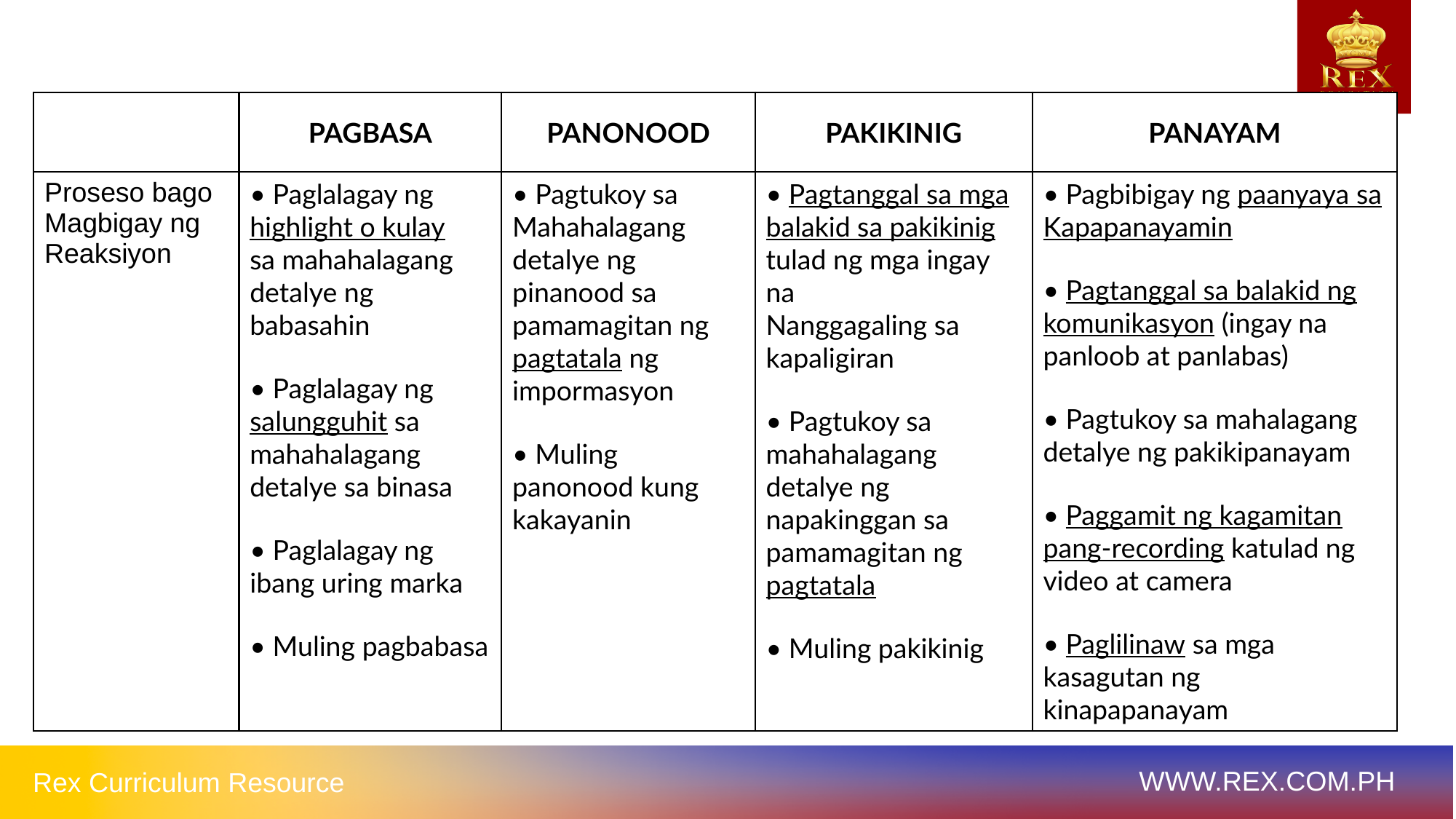

|  | PAGBASA | PANONOOD | PAKIKINIG | PANAYAM |
| --- | --- | --- | --- | --- |
| Proseso bago Magbigay ng Reaksiyon | • Paglalagay ng highlight o kulay sa mahahalagang detalye ng babasahin • Paglalagay ng salungguhit sa mahahalagang detalye sa binasa • Paglalagay ng ibang uring marka • Muling pagbabasa | • Pagtukoy sa Mahahalagang detalye ng pinanood sa pamamagitan ng pagtatala ng impormasyon • Muling panonood kung kakayanin | • Pagtanggal sa mga balakid sa pakikinig tulad ng mga ingay na Nanggagaling sa kapaligiran • Pagtukoy sa mahahalagang detalye ng napakinggan sa pamamagitan ng pagtatala • Muling pakikinig | • Pagbibigay ng paanyaya sa Kapapanayamin • Pagtanggal sa balakid ng komunikasyon (ingay na panloob at panlabas) • Pagtukoy sa mahalagang detalye ng pakikipanayam • Paggamit ng kagamitan pang-recording katulad ng video at camera • Paglilinaw sa mga kasagutan ng kinapapanayam |